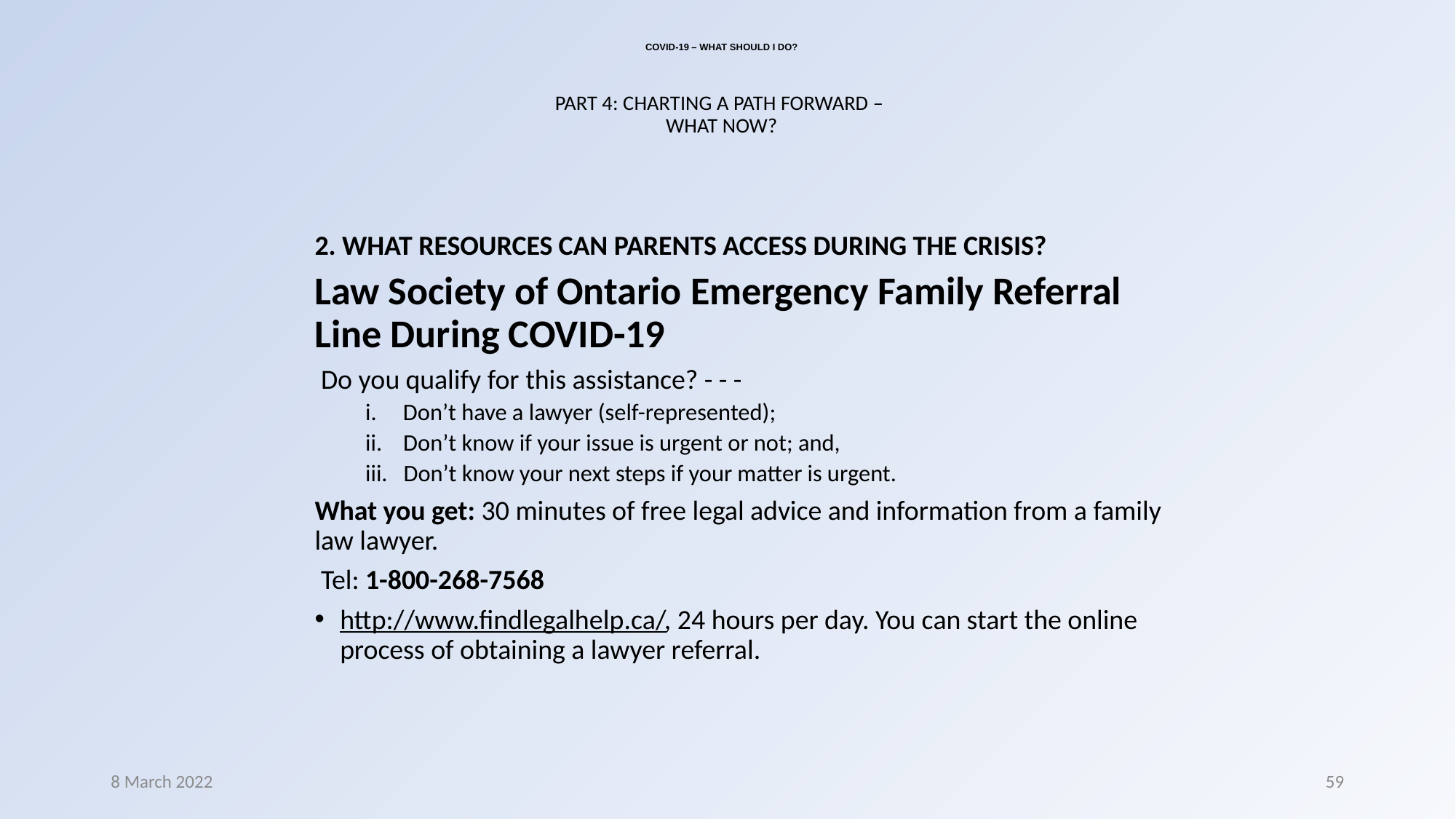

# COVID-19 – WHAT SHOULD I DO? PART 4: CHARTING A PATH FORWARD – WHAT NOW?
2. WHAT RESOURCES CAN PARENTS ACCESS DURING THE CRISIS?
Law Society of Ontario Emergency Family Referral Line During COVID-19
 Do you qualify for this assistance? - - -
i.     Don’t have a lawyer (self-represented);
ii.    Don’t know if your issue is urgent or not; and,
iii.   Don’t know your next steps if your matter is urgent.
What you get: 30 minutes of free legal advice and information from a family law lawyer.
 Tel: 1-800-268-7568
http://www.findlegalhelp.ca/, 24 hours per day. You can start the online process of obtaining a lawyer referral.

8 March 2022
59